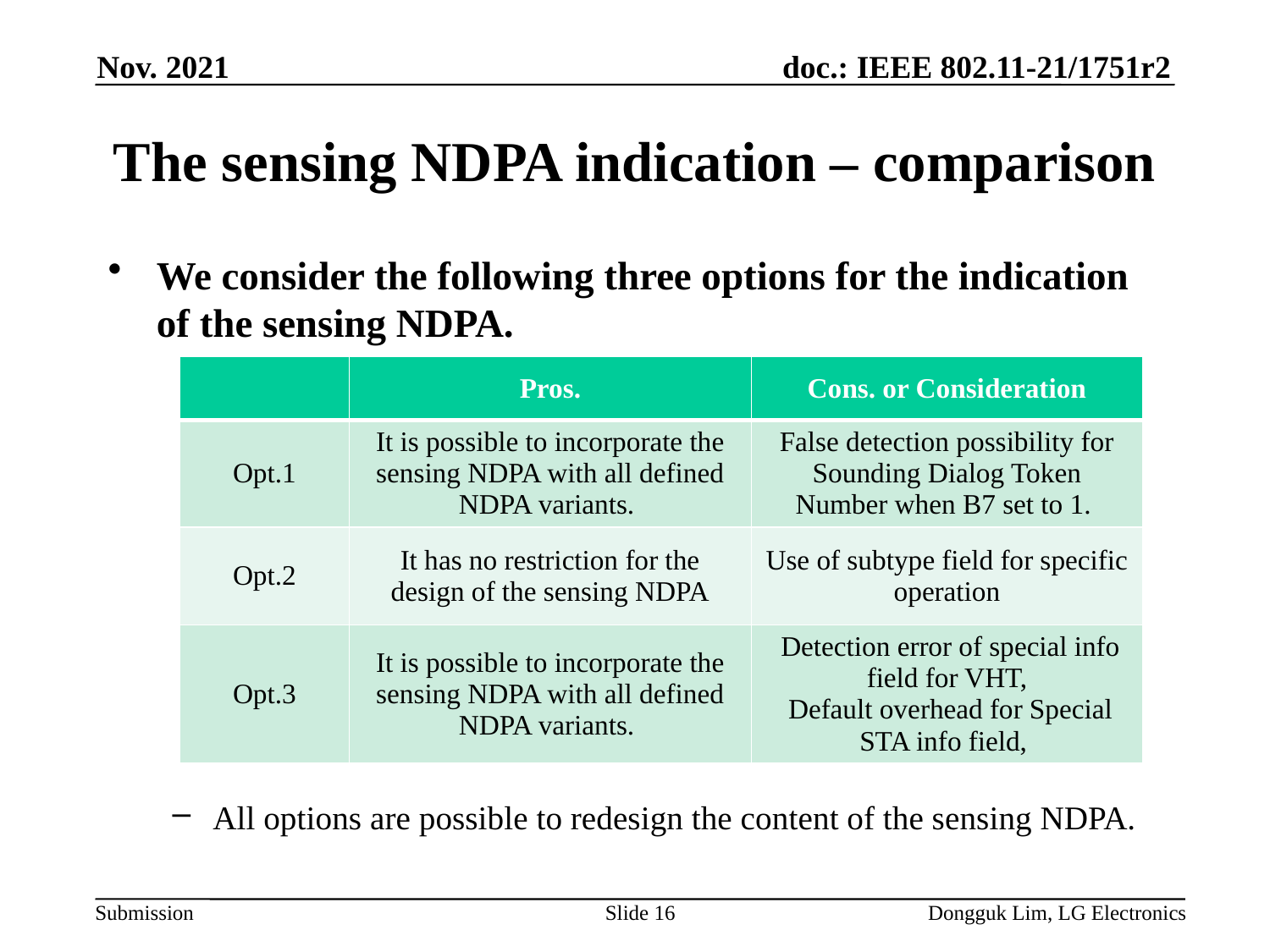

Nov. 2021
# The sensing NDPA indication – comparison
We consider the following three options for the indication of the sensing NDPA.

All options are possible to redesign the content of the sensing NDPA.
|  | Pros. | Cons. or Consideration |
| --- | --- | --- |
| Opt.1 | It is possible to incorporate the sensing NDPA with all defined NDPA variants. | False detection possibility for Sounding Dialog Token Number when B7 set to 1. |
| Opt.2 | It has no restriction for the design of the sensing NDPA | Use of subtype field for specific operation |
| Opt.3 | It is possible to incorporate the sensing NDPA with all defined NDPA variants. | Detection error of special info field for VHT, Default overhead for Special STA info field, |
Slide 16
Dongguk Lim, LG Electronics